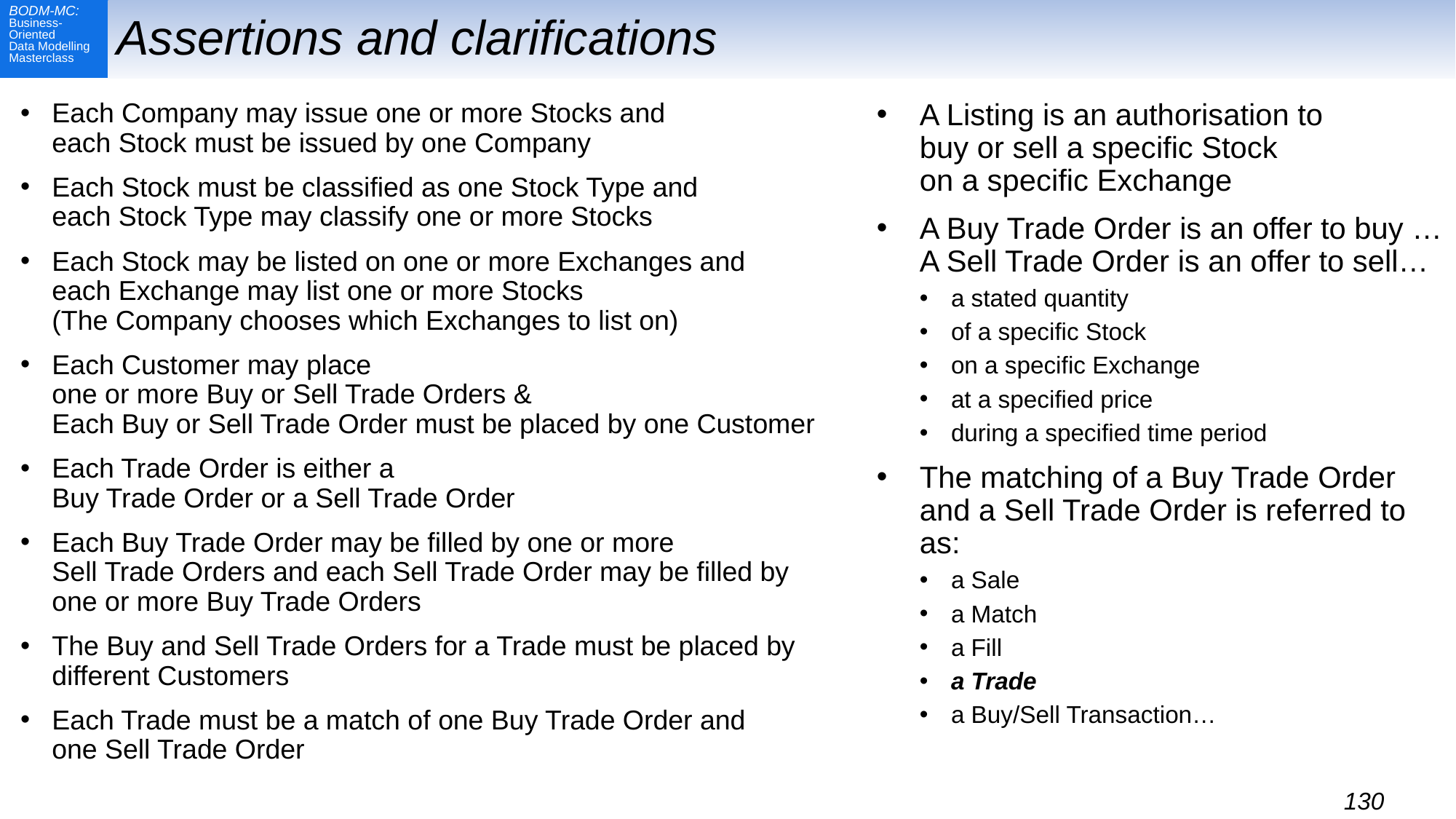

# Assertions and clarifications
Each Company may issue one or more Stocks and
each Stock must be issued by one Company
Each Stock must be classified as one Stock Type and
each Stock Type may classify one or more Stocks
Each Stock may be listed on one or more Exchanges and
each Exchange may list one or more Stocks
(The Company chooses which Exchanges to list on)
Each Customer may place
one or more Buy or Sell Trade Orders &
Each Buy or Sell Trade Order must be placed by one Customer
Each Trade Order is either a
Buy Trade Order or a Sell Trade Order
Each Buy Trade Order may be filled by one or more
Sell Trade Orders and each Sell Trade Order may be filled by
one or more Buy Trade Orders
The Buy and Sell Trade Orders for a Trade must be placed by
different Customers
Each Trade must be a match of one Buy Trade Order and
one Sell Trade Order
A Listing is an authorisation to
buy or sell a specific Stock
on a specific Exchange
A Buy Trade Order is an offer to buy …
A Sell Trade Order is an offer to sell…
a stated quantity
of a specific Stock
on a specific Exchange
at a specified price
during a specified time period
The matching of a Buy Trade Order and a Sell Trade Order is referred to as:
a Sale
a Match
a Fill
a Trade
a Buy/Sell Transaction…